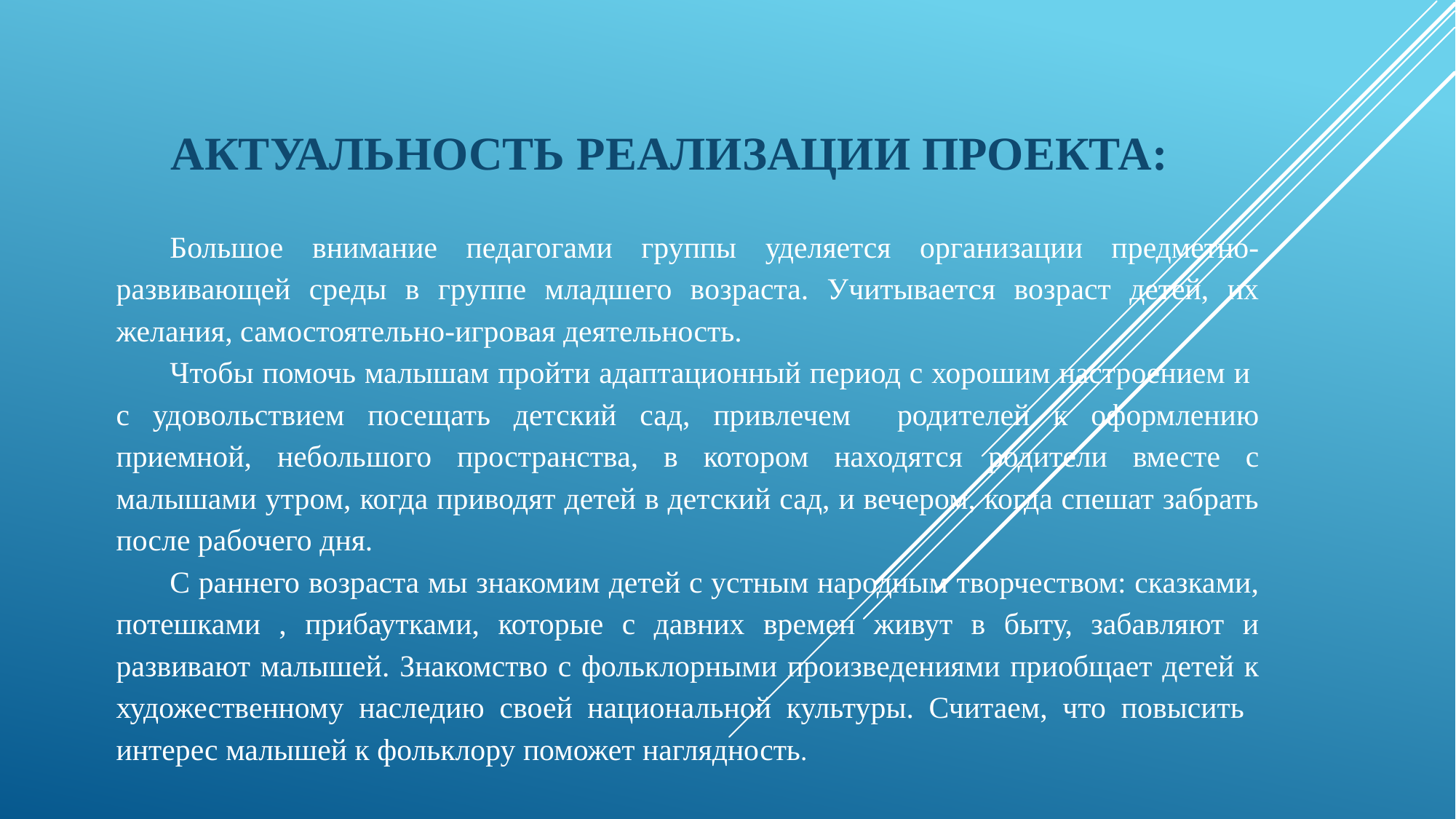

# Актуальность реализации проекта:
Большое внимание педагогами группы уделяется организации предметно-развивающей среды в группе младшего возраста. Учитывается возраст детей, их желания, самостоятельно-игровая деятельность.
Чтобы помочь малышам пройти адаптационный период с хорошим настроением и  с удовольствием посещать детский сад, привлечем  родителей к оформлению приемной, небольшого пространства, в котором находятся родители вместе с малышами утром, когда приводят детей в детский сад, и вечером, когда спешат забрать после рабочего дня.
С раннего возраста мы знакомим детей с устным народным творчеством: сказками, потешками , прибаутками, которые с давних времен живут в быту, забавляют и развивают малышей. Знакомство с фольклорными произведениями приобщает детей к художественному наследию своей национальной культуры. Считаем, что повысить  интерес малышей к фольклору поможет наглядность.